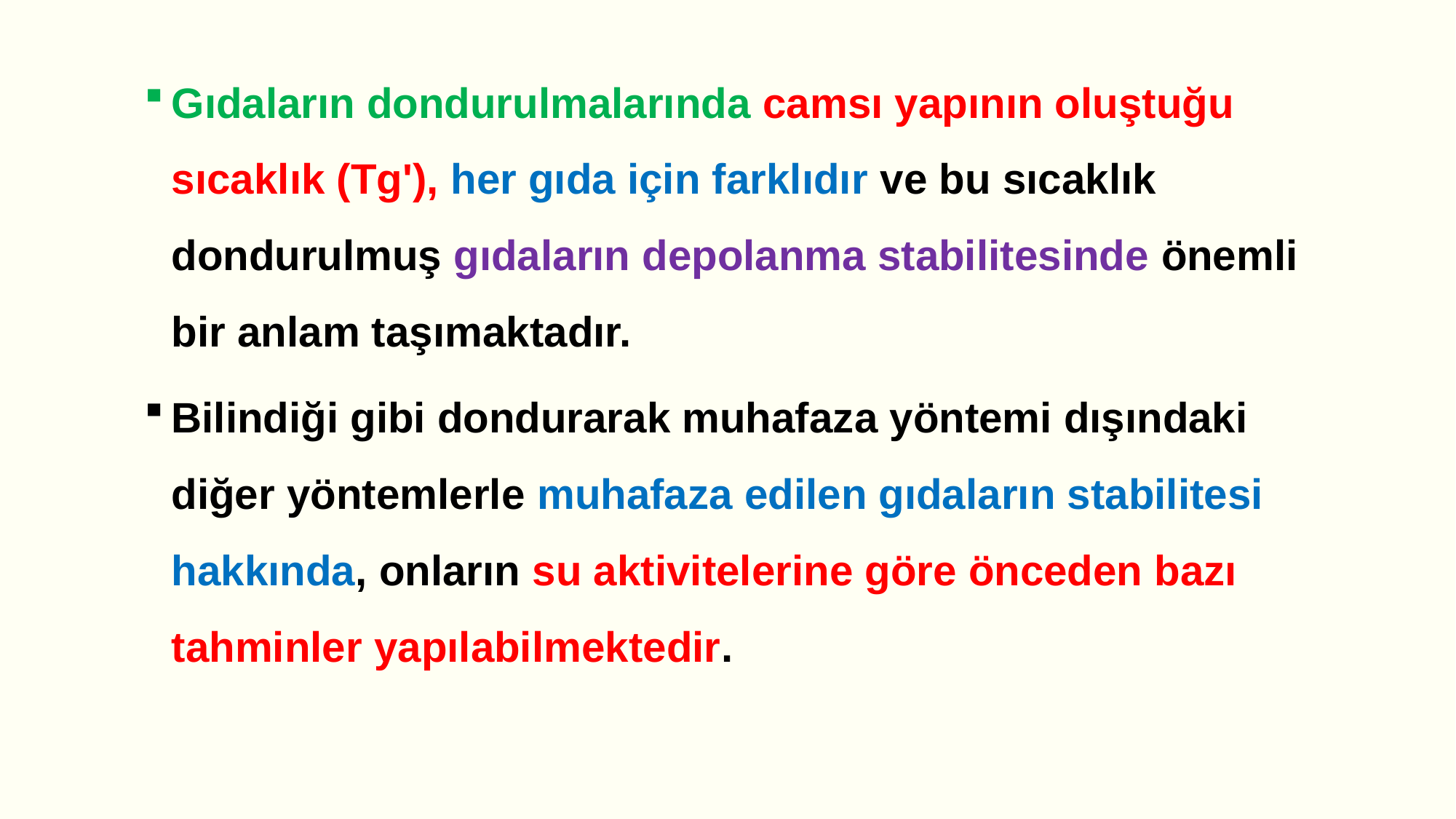

Gıdaların dondurulmalarında camsı yapının oluştuğu sıcaklık (Tg'), her gıda için farklıdır ve bu sıcaklık dondurulmuş gıdaların depolanma stabilitesinde önemli bir anlam taşımaktadır.
Bilindiği gibi dondurarak muhafaza yöntemi dışındaki diğer yöntemlerle muhafaza edilen gıdaların stabilitesi hakkında, onların su aktivitelerine göre önceden bazı tahminler yapılabilmektedir.